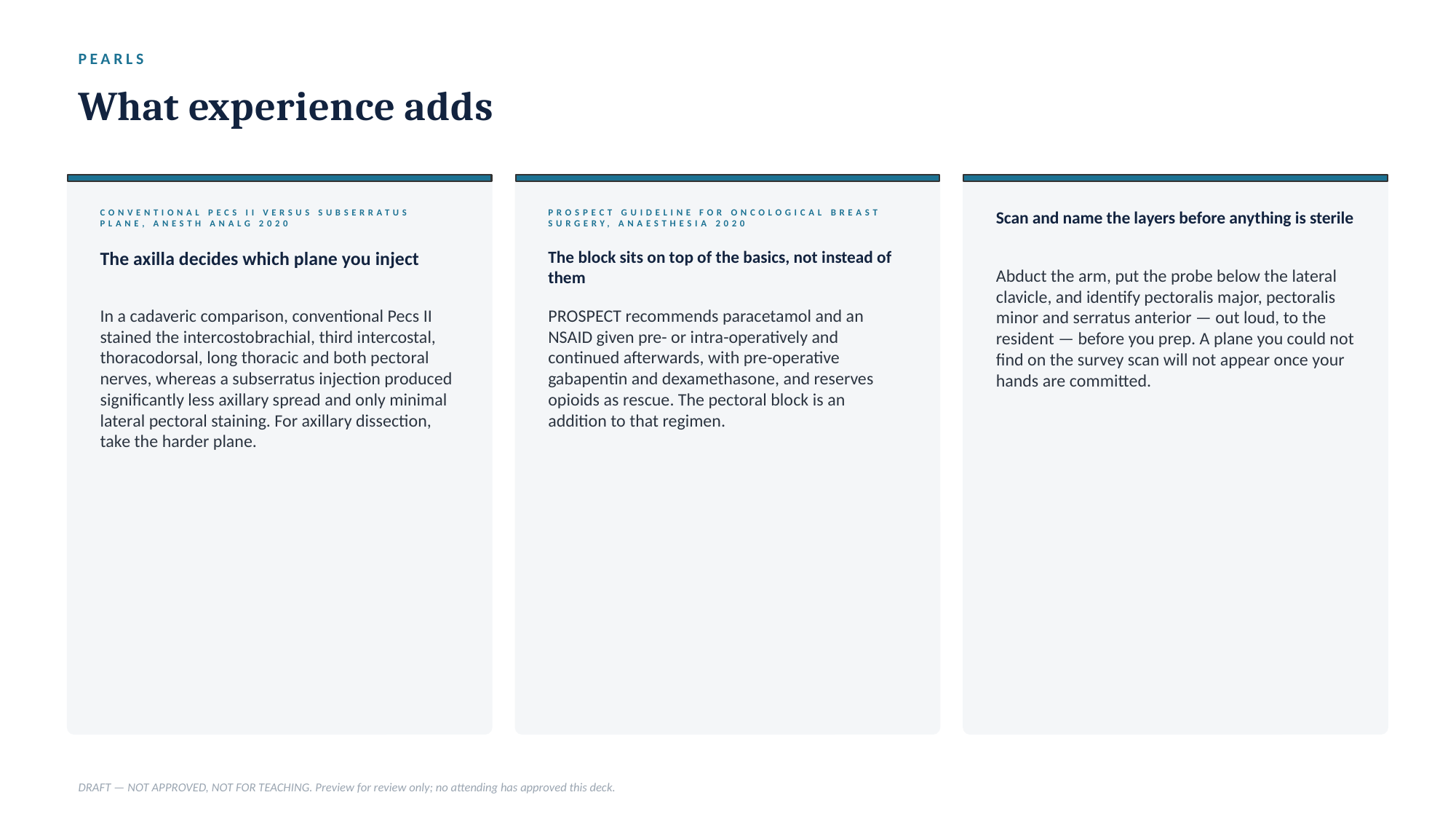

PEARLS
What experience adds

CONVENTIONAL PECS II VERSUS SUBSERRATUS PLANE, ANESTH ANALG 2020
PROSPECT GUIDELINE FOR ONCOLOGICAL BREAST SURGERY, ANAESTHESIA 2020
Scan and name the layers before anything is sterile
The axilla decides which plane you inject
The block sits on top of the basics, not instead of them
Abduct the arm, put the probe below the lateral clavicle, and identify pectoralis major, pectoralis minor and serratus anterior — out loud, to the resident — before you prep. A plane you could not find on the survey scan will not appear once your hands are committed.
In a cadaveric comparison, conventional Pecs II stained the intercostobrachial, third intercostal, thoracodorsal, long thoracic and both pectoral nerves, whereas a subserratus injection produced significantly less axillary spread and only minimal lateral pectoral staining. For axillary dissection, take the harder plane.
PROSPECT recommends paracetamol and an NSAID given pre- or intra-operatively and continued afterwards, with pre-operative gabapentin and dexamethasone, and reserves opioids as rescue. The pectoral block is an addition to that regimen.
DRAFT — NOT APPROVED, NOT FOR TEACHING. Preview for review only; no attending has approved this deck.